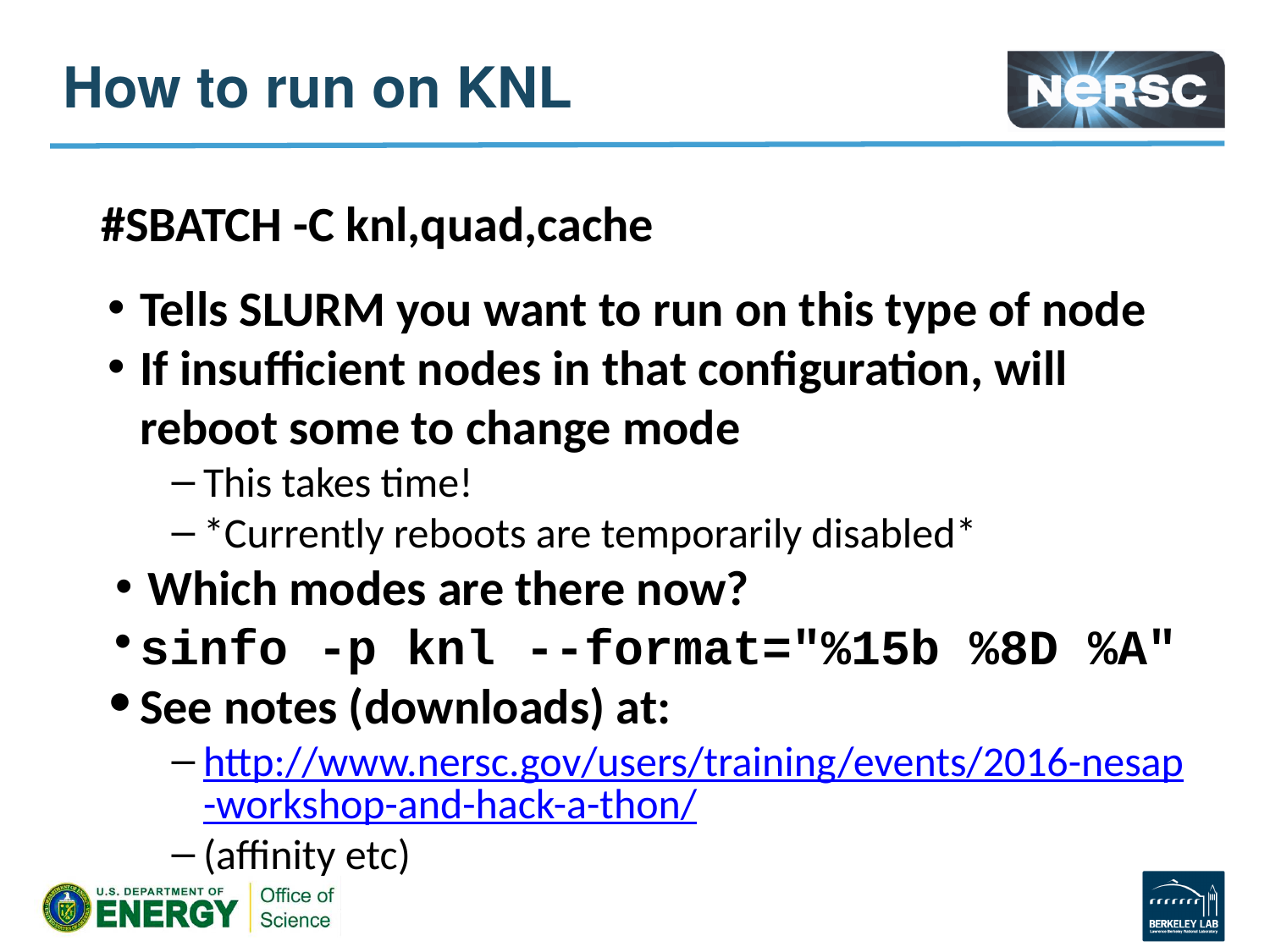

# How to run on KNL
#SBATCH -C knl,quad,cache

Tells SLURM you want to run on this type of node
If insufficient nodes in that configuration, will reboot some to change mode
This takes time!
*Currently reboots are temporarily disabled*
Which modes are there now?
sinfo -p knl --format="%15b %8D %A"
See notes (downloads) at:
http://www.nersc.gov/users/training/events/2016-nesap-workshop-and-hack-a-thon/
(affinity etc)